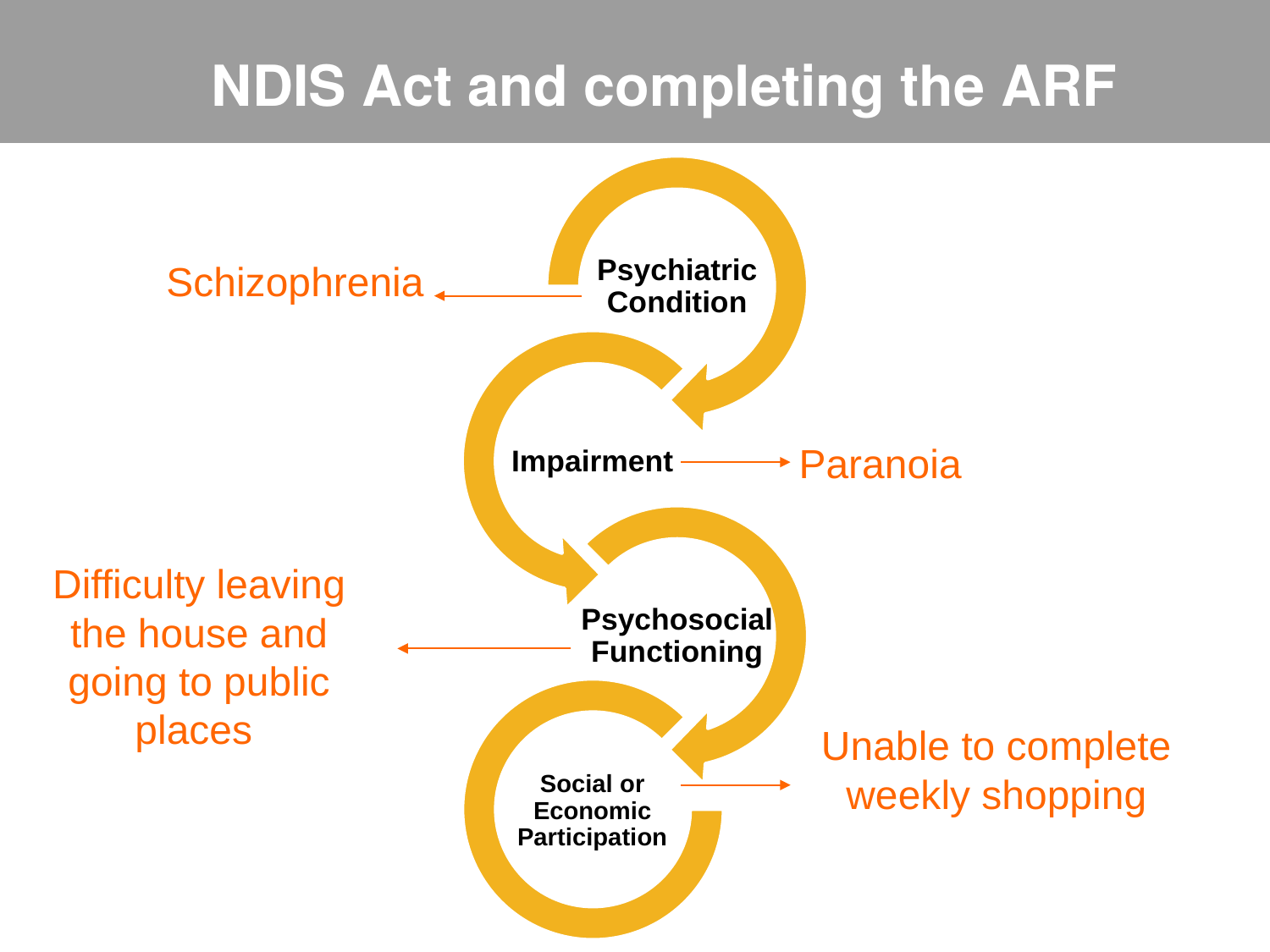

# NDIS Act and completing the ARF

Psychiatric Condition

Impairment

Psychosocial Functioning

Social or Economic Participation

Schizophrenia
Paranoia
Difficulty leaving the house and going to public places
Unable to complete weekly shopping